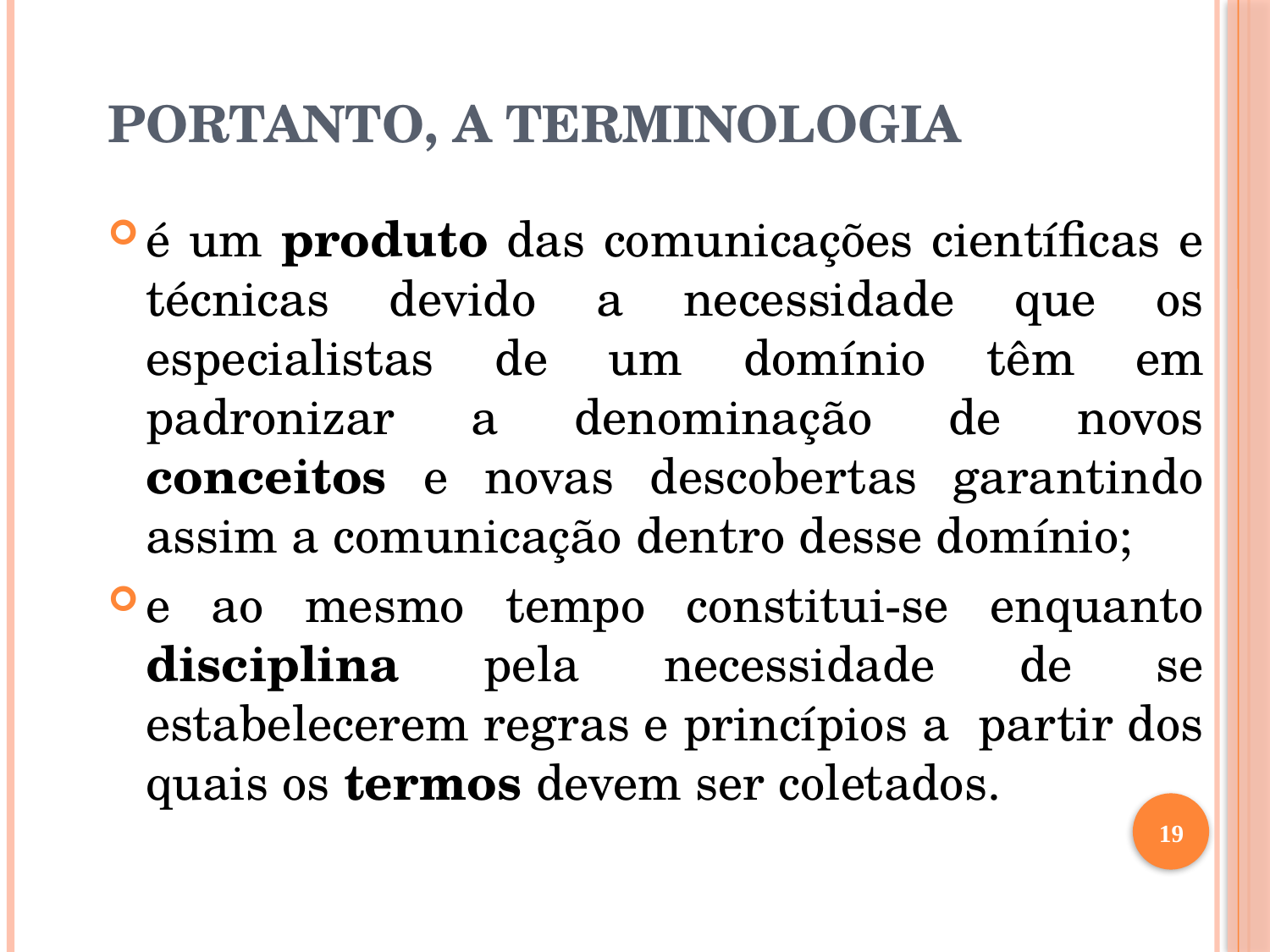

# Portanto, a terminologia
é um produto das comunicações científicas e técnicas devido a necessidade que os especialistas de um domínio têm em padronizar a denominação de novos conceitos e novas descobertas garantindo assim a comunicação dentro desse domínio;
e ao mesmo tempo constitui-se enquanto disciplina pela necessidade de se estabelecerem regras e princípios a  partir dos quais os termos devem ser coletados.

19